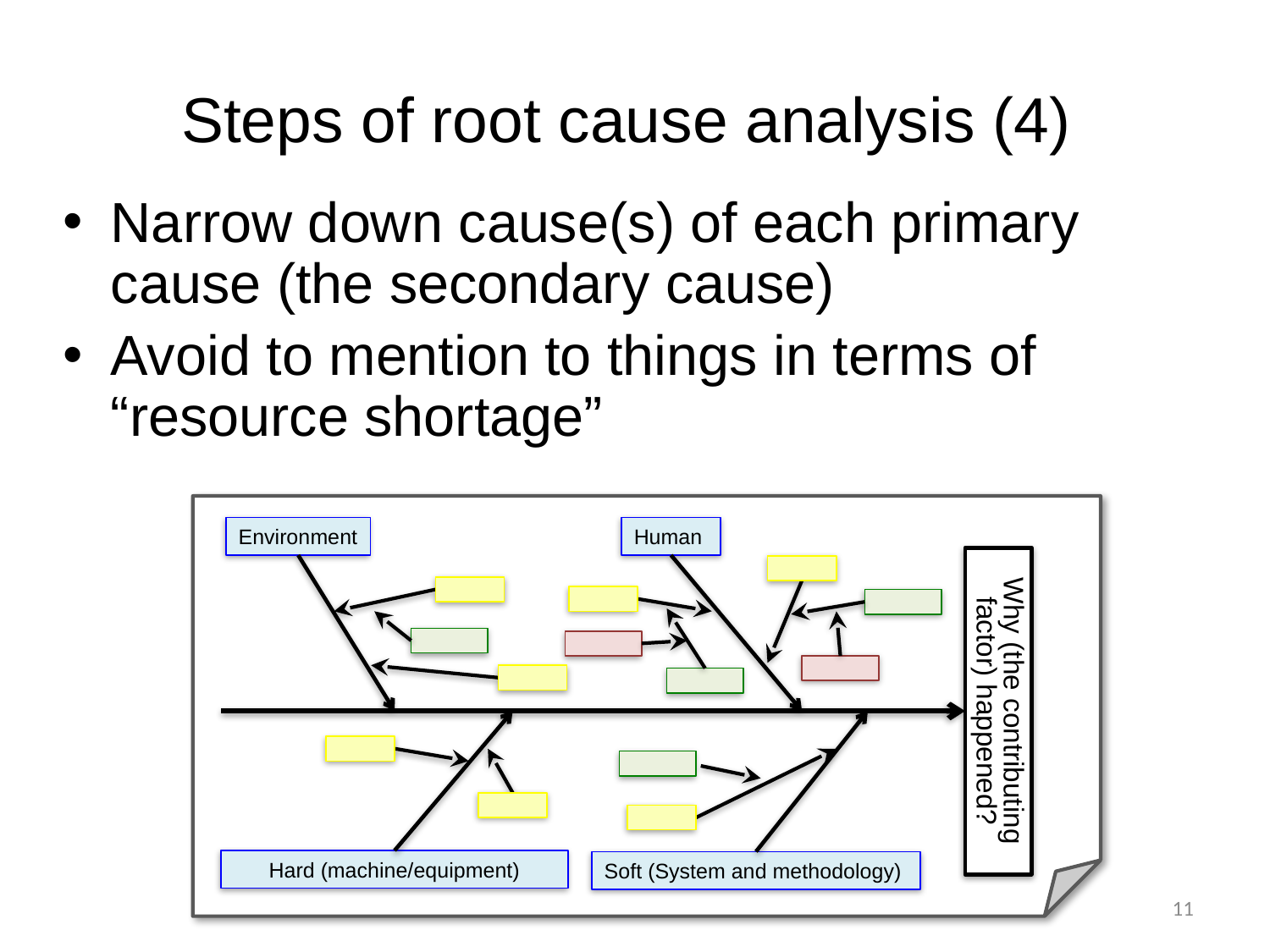

# Steps of root cause analysis (4)
Narrow down cause(s) of each primary cause (the secondary cause)
Avoid to mention to things in terms of “resource shortage”

Environment
Human

Why (the contributing factor) happened?

Hard (machine/equipment)
Soft (System and methodology)
11